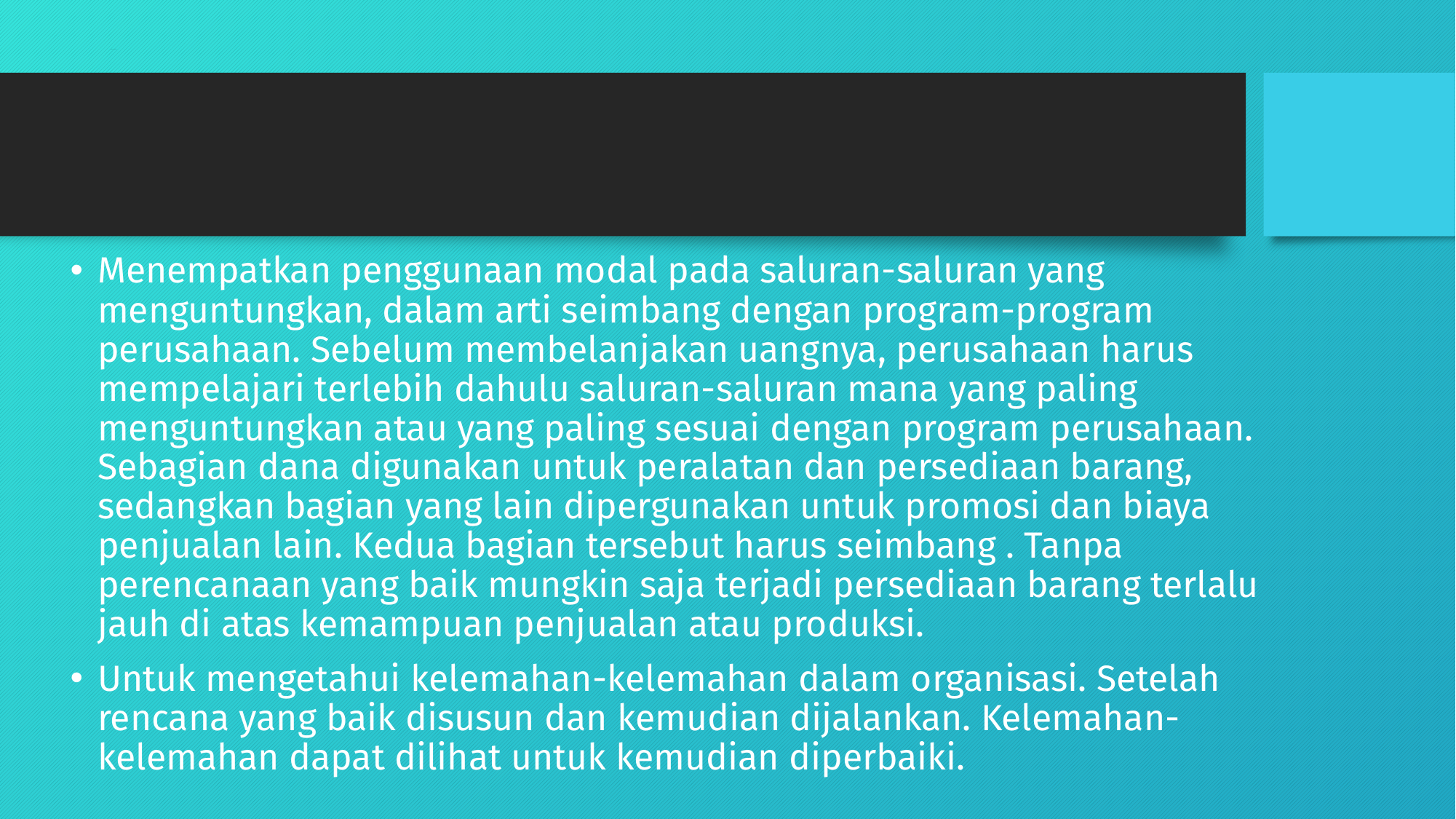

# MANFAAT ANGGARAN
Menempatkan penggunaan modal pada saluran-saluran yang menguntungkan, dalam arti seimbang dengan program-program perusahaan. Sebelum membelanjakan uangnya, perusahaan harus mempelajari terlebih dahulu saluran-saluran mana yang paling menguntungkan atau yang paling sesuai dengan program perusahaan. Sebagian dana digunakan untuk peralatan dan persediaan barang, sedangkan bagian yang lain dipergunakan untuk promosi dan biaya penjualan lain. Kedua bagian tersebut harus seimbang . Tanpa perencanaan yang baik mungkin saja terjadi persediaan barang terlalu jauh di atas kemampuan penjualan atau produksi.
Untuk mengetahui kelemahan-kelemahan dalam organisasi. Setelah rencana yang baik disusun dan kemudian dijalankan. Kelemahan-kelemahan dapat dilihat untuk kemudian diperbaiki.